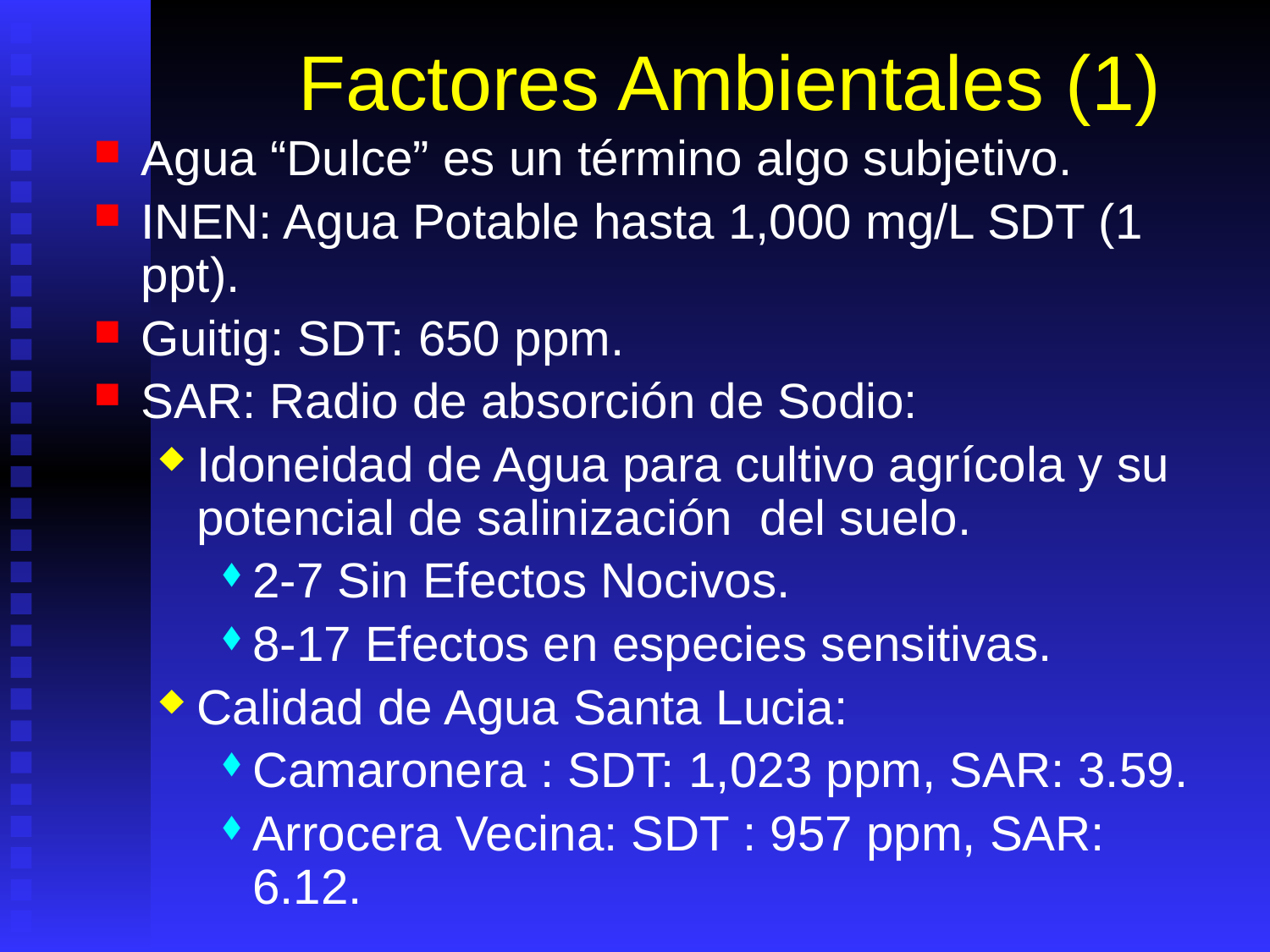

# Factores Ambientales (1)
Agua “Dulce” es un término algo subjetivo.
INEN: Agua Potable hasta 1,000 mg/L SDT (1 ppt).
Guitig: SDT: 650 ppm.
SAR: Radio de absorción de Sodio:
Idoneidad de Agua para cultivo agrícola y su potencial de salinización  del suelo.
2-7 Sin Efectos Nocivos.
8-17 Efectos en especies sensitivas.
Calidad de Agua Santa Lucia:
Camaronera : SDT: 1,023 ppm, SAR: 3.59.
Arrocera Vecina: SDT : 957 ppm, SAR: 6.12.